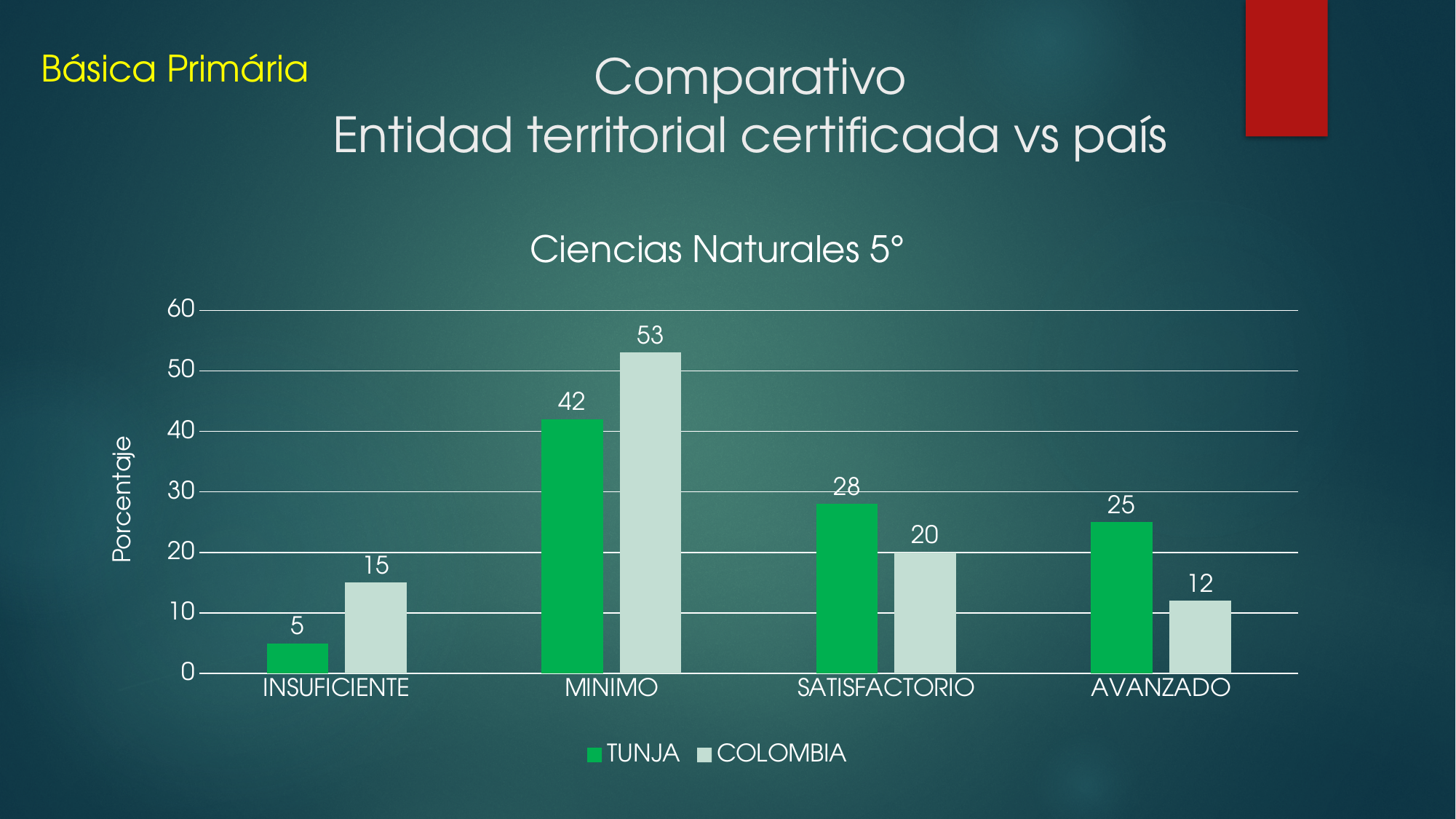

Básica Primária
# Comparativo Entidad territorial certificada vs país

### Chart: Ciencias Naturales 5°

| Category | TUNJA | COLOMBIA |
|---|---|---|
| INSUFICIENTE | 5.0 | 15.0 |
| MINIMO | 42.0 | 53.0 |
| SATISFACTORIO | 28.0 | 20.0 |
| AVANZADO | 25.0 | 12.0 |